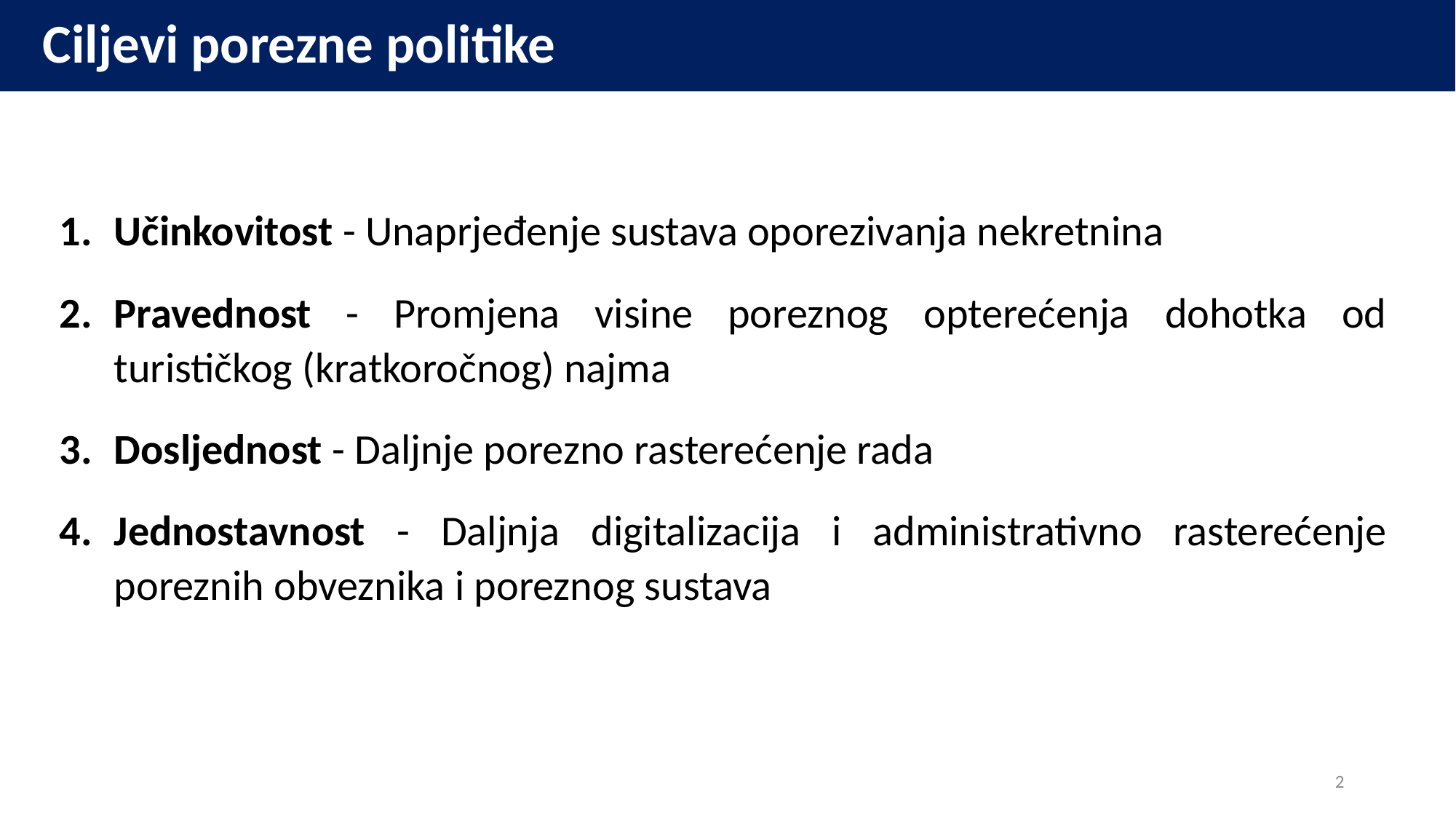

# Ciljevi porezne politike
Učinkovitost - Unaprjeđenje sustava oporezivanja nekretnina
Pravednost - Promjena visine poreznog opterećenja dohotka od turističkog (kratkoročnog) najma
Dosljednost - Daljnje porezno rasterećenje rada
Jednostavnost - Daljnja digitalizacija i administrativno rasterećenje poreznih obveznika i poreznog sustava
2